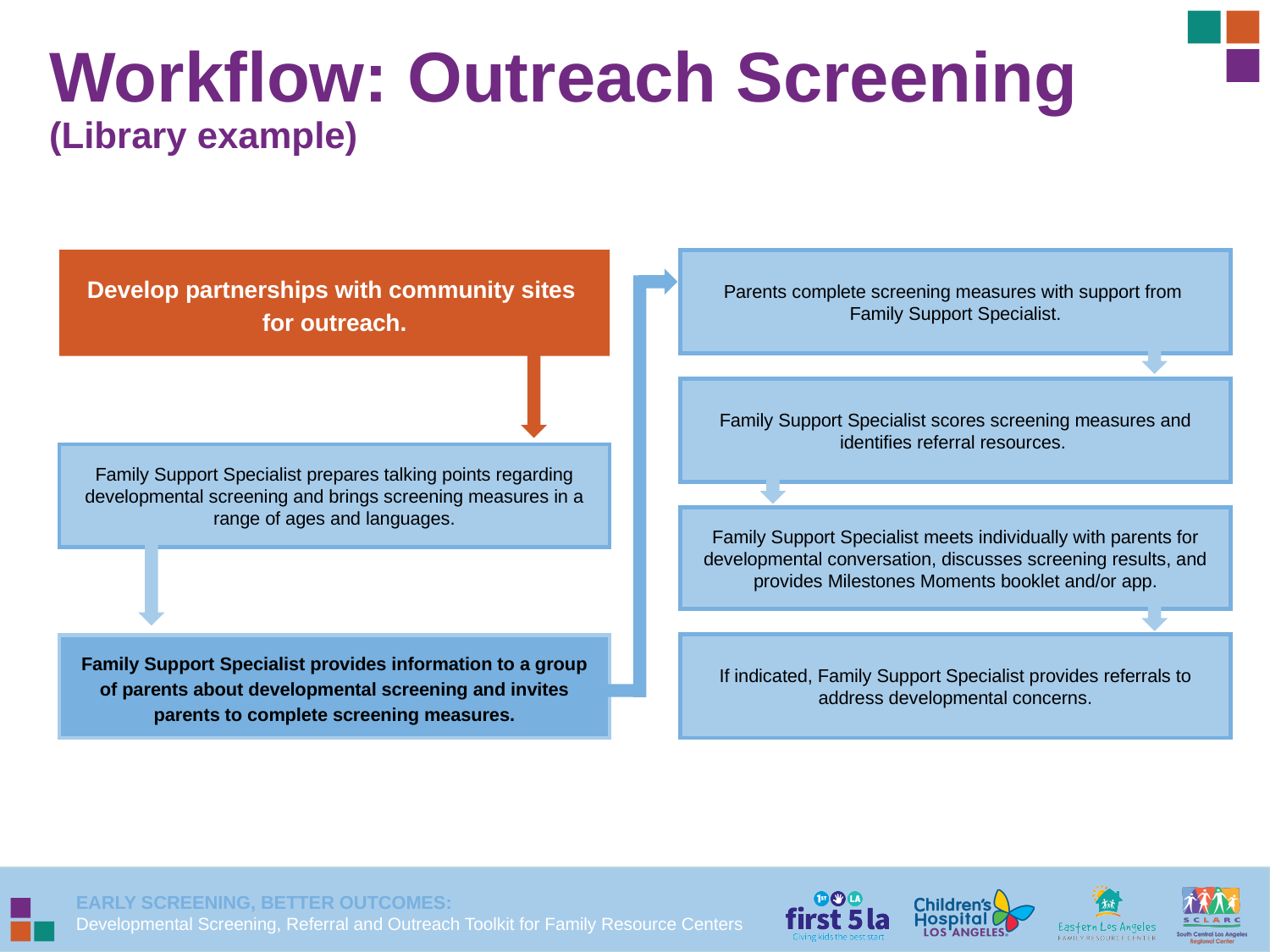

# Workflow: Outreach Screening (Library example)
Develop partnerships with community sites
for outreach.
Parents complete screening measures with support from
Family Support Specialist.

Family Support Specialist scores screening measures and identifies referral resources.

Family Support Specialist prepares talking points regarding developmental screening and brings screening measures in a range of ages and languages.

Family Support Specialist meets individually with parents for developmental conversation, discusses screening results, and provides Milestones Moments booklet and/or app.

If indicated, Family Support Specialist provides referrals to address developmental concerns.
Family Support Specialist provides information to a group of parents about developmental screening and invites parents to complete screening measures.